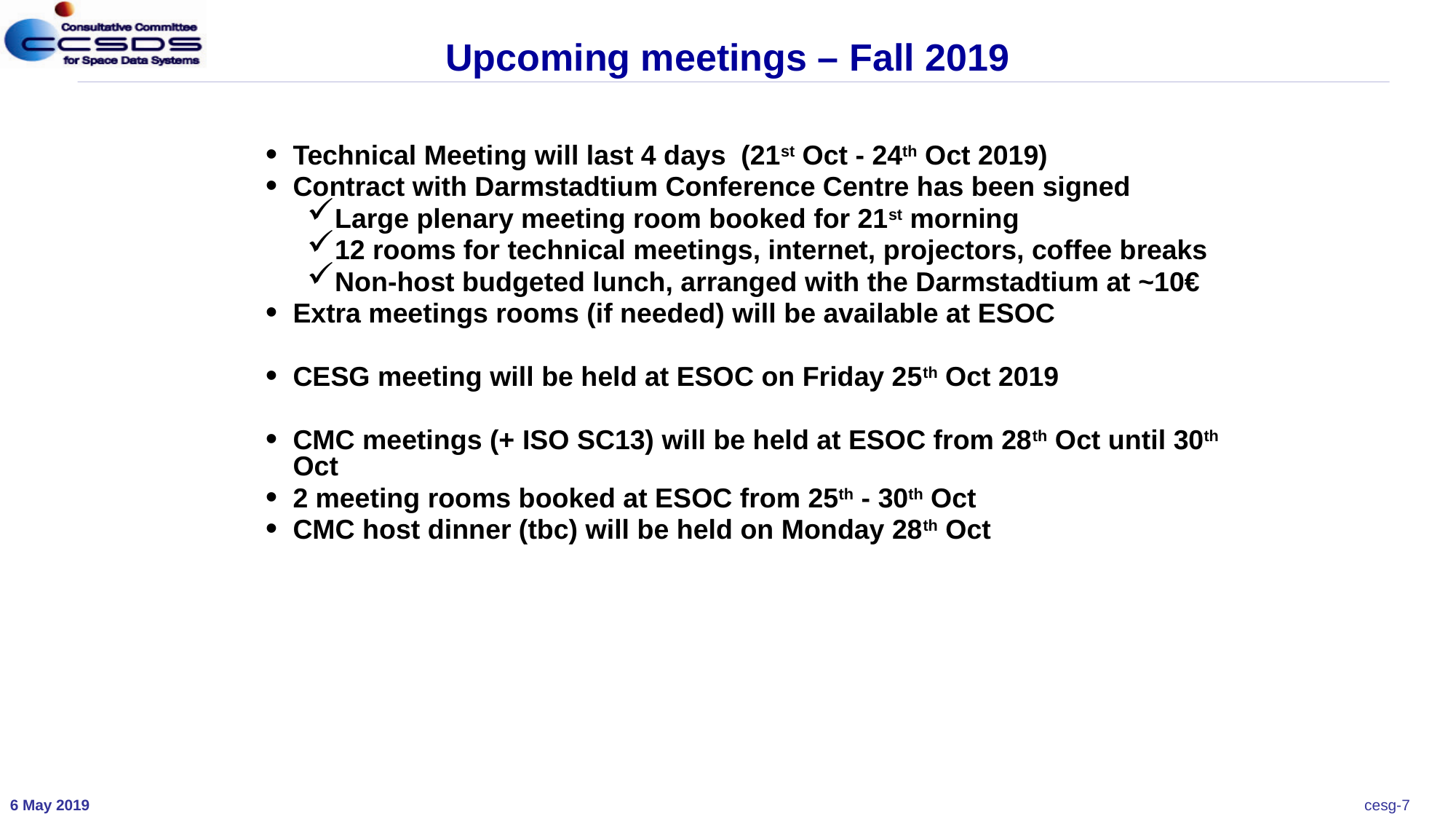

# Upcoming meetings – Fall 2019

Technical Meeting will last 4 days  (21st Oct - 24th Oct 2019)
Contract with Darmstadtium Conference Centre has been signed
Large plenary meeting room booked for 21st morning
12 rooms for technical meetings, internet, projectors, coffee breaks
Non-host budgeted lunch, arranged with the Darmstadtium at ~10€
Extra meetings rooms (if needed) will be available at ESOC

CESG meeting will be held at ESOC on Friday 25th Oct 2019

CMC meetings (+ ISO SC13) will be held at ESOC from 28th Oct until 30th  Oct
2 meeting rooms booked at ESOC from 25th - 30th Oct
CMC host dinner (tbc) will be held on Monday 28th Oct